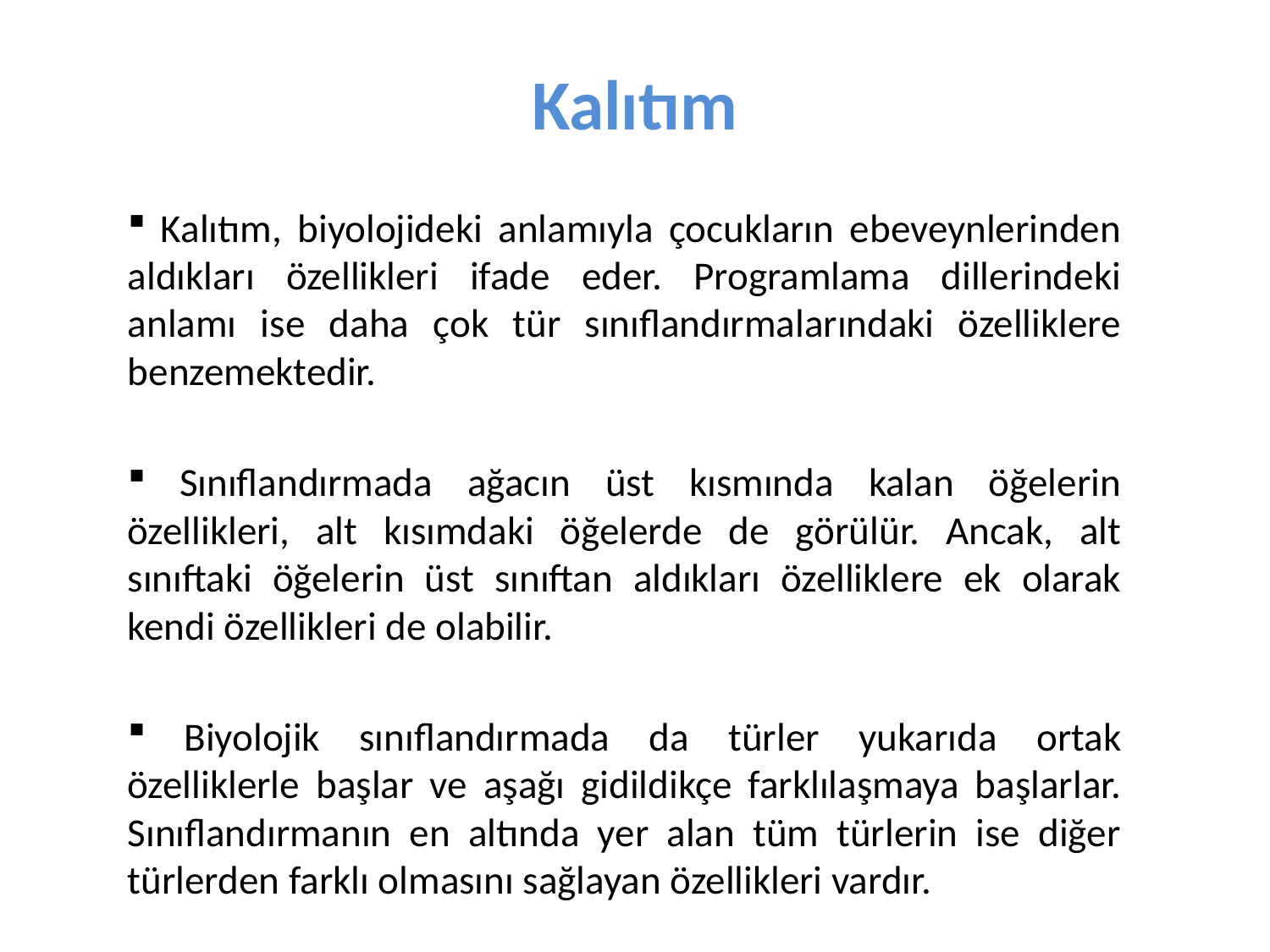

# Kalıtım
 Kalıtım, biyolojideki anlamıyla çocukların ebeveynlerinden aldıkları özellikleri ifade eder. Programlama dillerindeki anlamı ise daha çok tür sınıflandırmalarındaki özelliklere benzemektedir.

 Sınıflandırmada ağacın üst kısmında kalan öğelerin özellikleri, alt kısımdaki öğelerde de görülür. Ancak, alt sınıftaki öğelerin üst sınıftan aldıkları özelliklere ek olarak kendi özellikleri de olabilir.

 Biyolojik sınıflandırmada da türler yukarıda ortak özelliklerle başlar ve aşağı gidildikçe farklılaşmaya başlarlar. Sınıflandırmanın en altında yer alan tüm türlerin ise diğer türlerden farklı olmasını sağlayan özellikleri vardır.